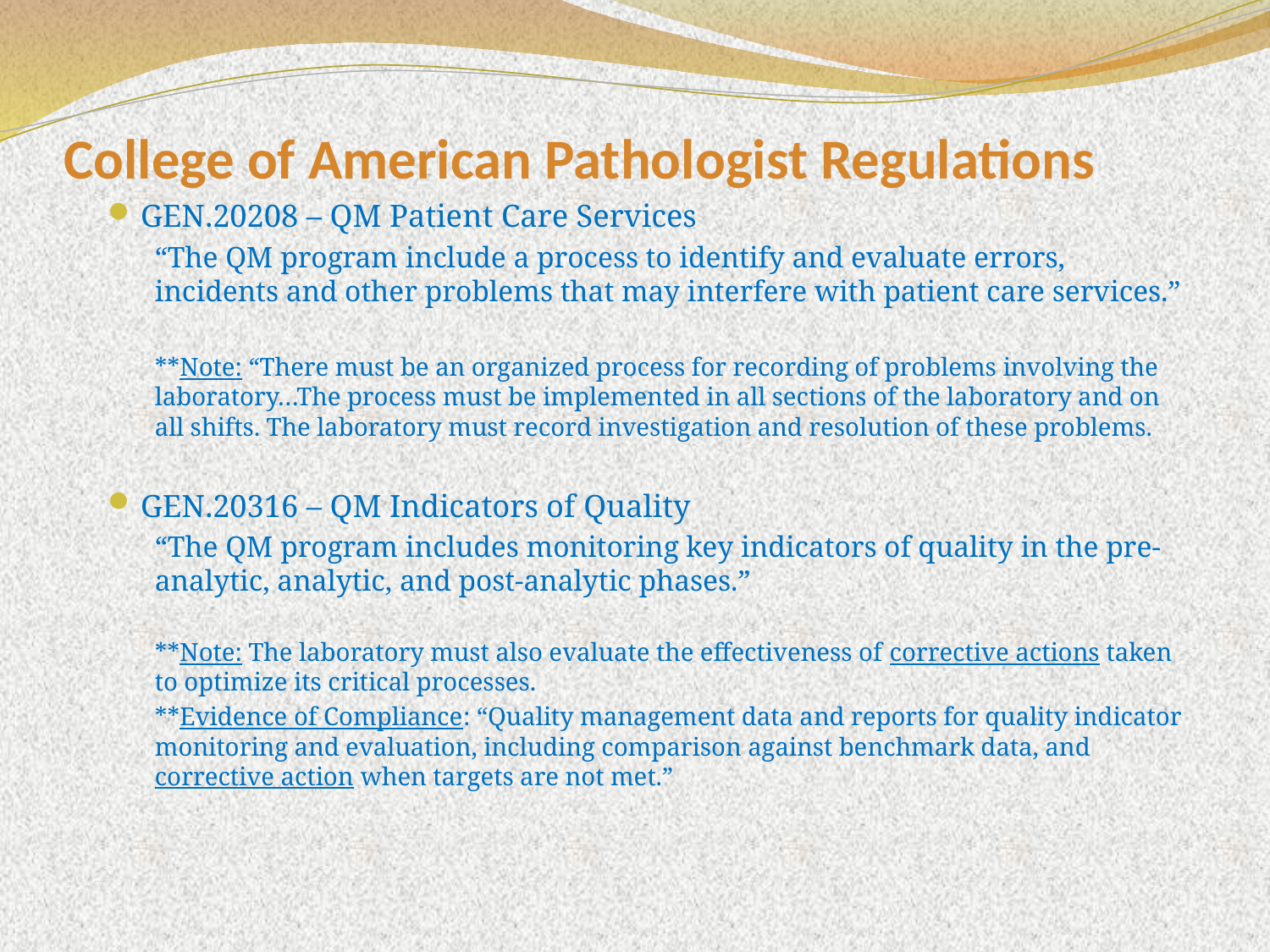

# College of American Pathologist Regulations

GEN.20208 – QM Patient Care Services
“The QM program include a process to identify and evaluate errors, incidents and other problems that may interfere with patient care services.”

**Note: “There must be an organized process for recording of problems involving the laboratory…The process must be implemented in all sections of the laboratory and on all shifts. The laboratory must record investigation and resolution of these problems.

GEN.20316 – QM Indicators of Quality
“The QM program includes monitoring key indicators of quality in the pre-analytic, analytic, and post-analytic phases.”

**Note: The laboratory must also evaluate the effectiveness of corrective actions taken to optimize its critical processes.
**Evidence of Compliance: “Quality management data and reports for quality indicator monitoring and evaluation, including comparison against benchmark data, and corrective action when targets are not met.”